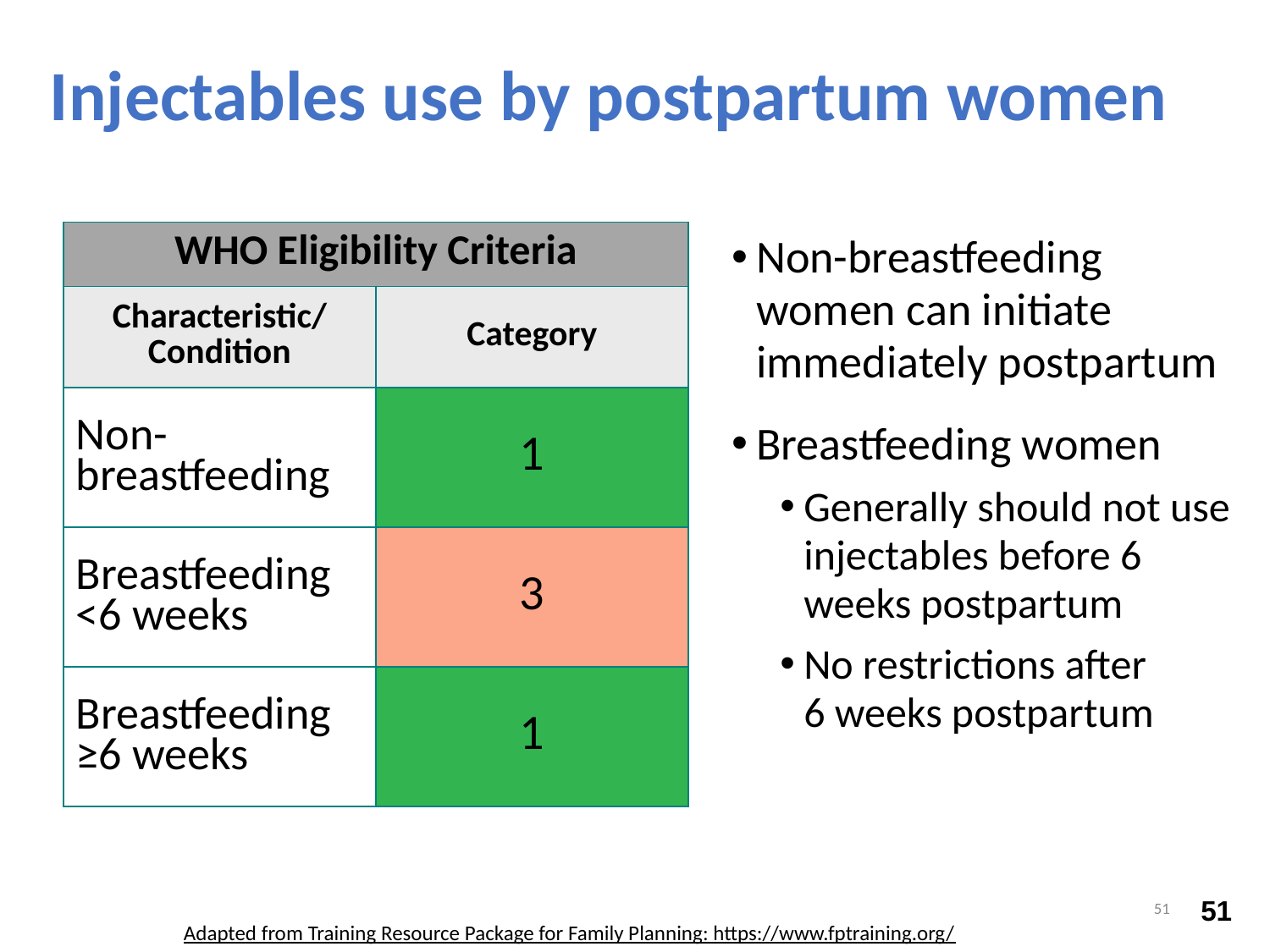

Injectables use by postpartum women
| WHO Eligibility Criteria |  |
| --- | --- |
| Characteristic/ Condition | Category |
| Non-breastfeeding | 1 |
| Breastfeeding <6 weeks | 3 |
| Breastfeeding ≥6 weeks | 1 |
Non-breastfeeding women can initiate immediately postpartum
Breastfeeding women
Generally should not use injectables before 6 weeks postpartum
No restrictions after
6 weeks postpartum
51
Adapted from Training Resource Package for Family Planning: https://www.fptraining.org/